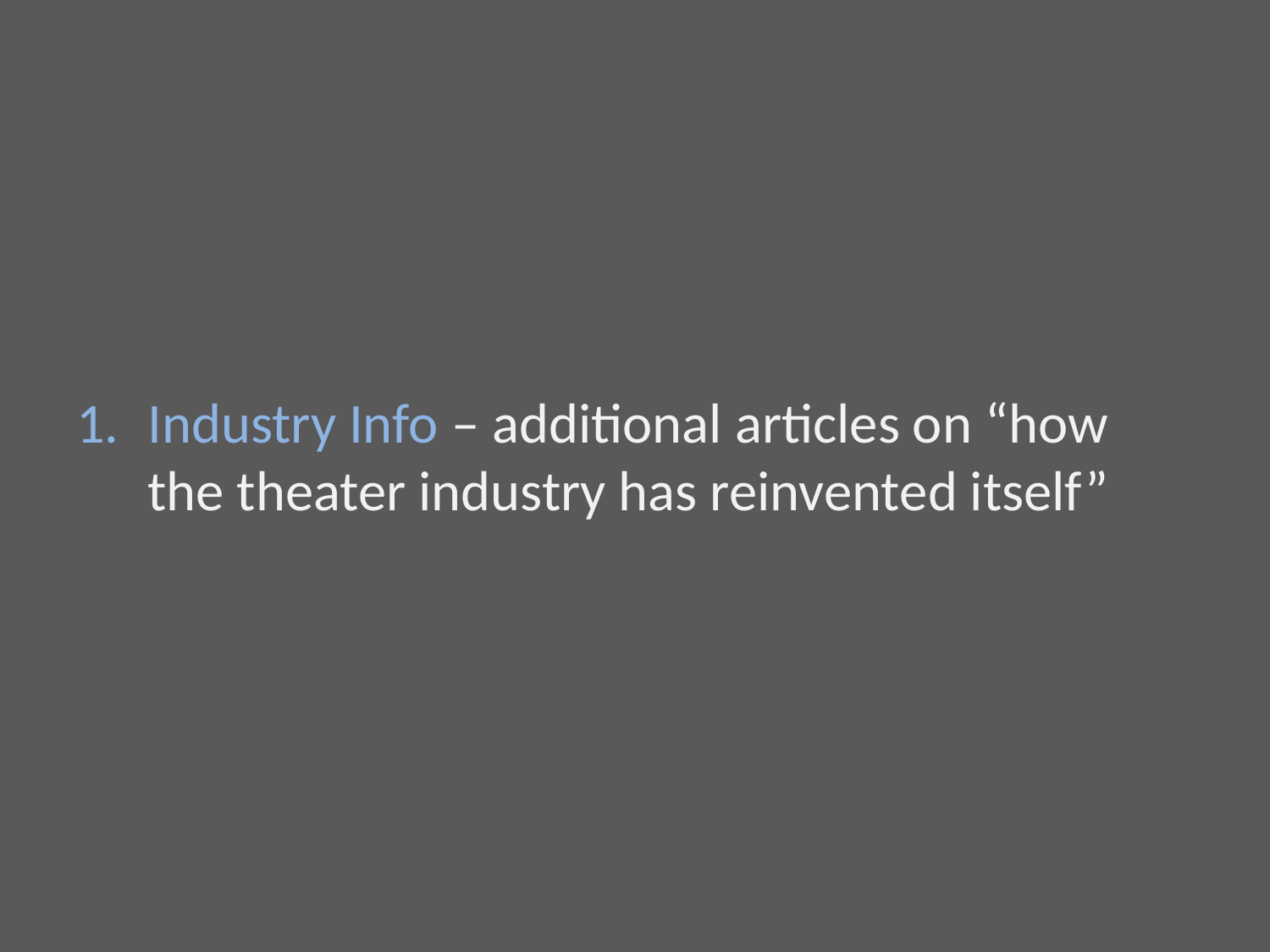

#

Industry Info – additional articles on “how the theater industry has reinvented itself”